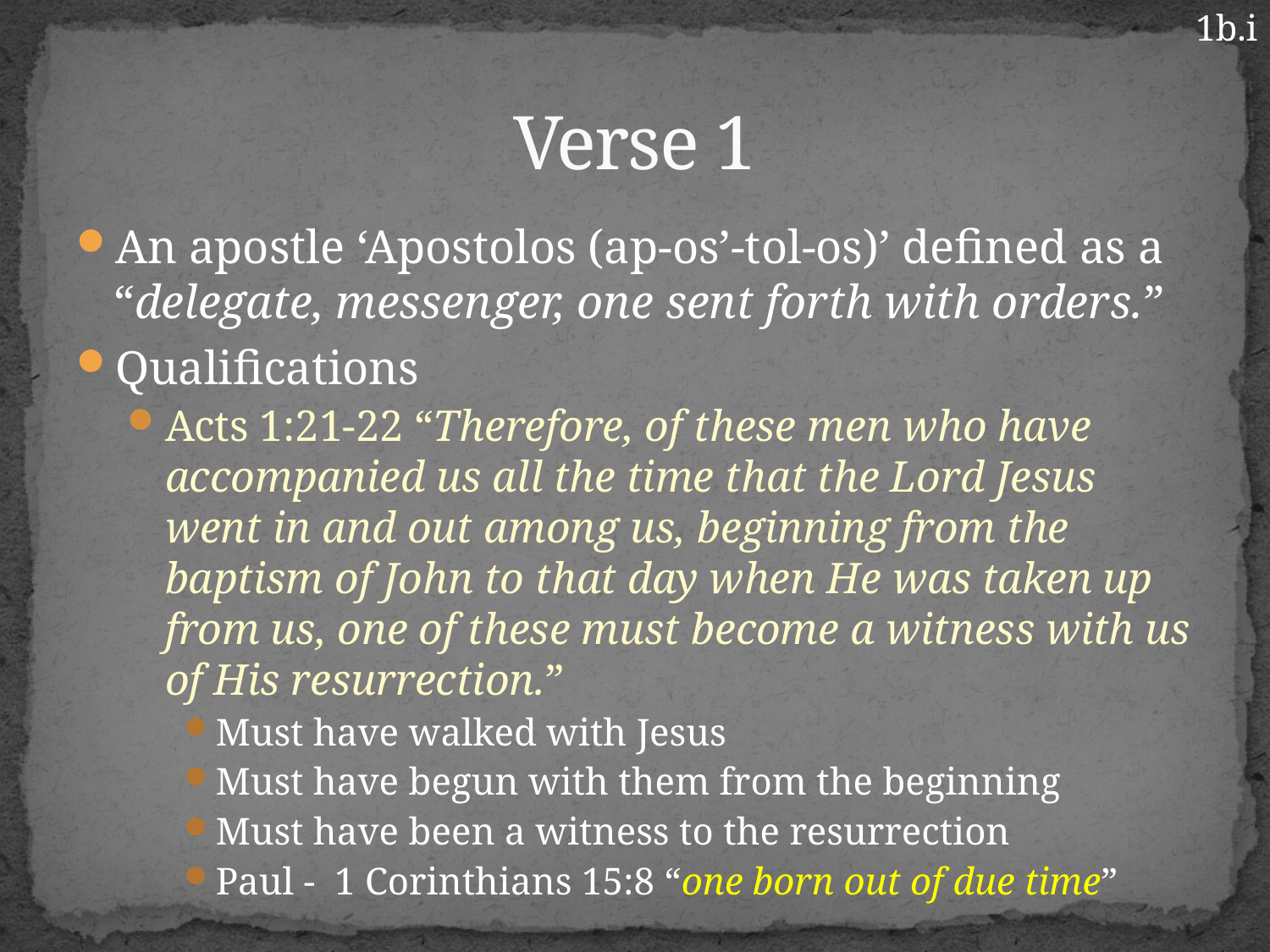

1b.i
# Verse 1
An apostle ‘Apostolos (ap-os’-tol-os)’ defined as a “delegate, messenger, one sent forth with orders.”
Qualifications
Acts 1:21-22 “Therefore, of these men who have accompanied us all the time that the Lord Jesus went in and out among us, beginning from the baptism of John to that day when He was taken up from us, one of these must become a witness with us of His resurrection.”
Must have walked with Jesus
Must have begun with them from the beginning
Must have been a witness to the resurrection
Paul -  1 Corinthians 15:8 “one born out of due time”